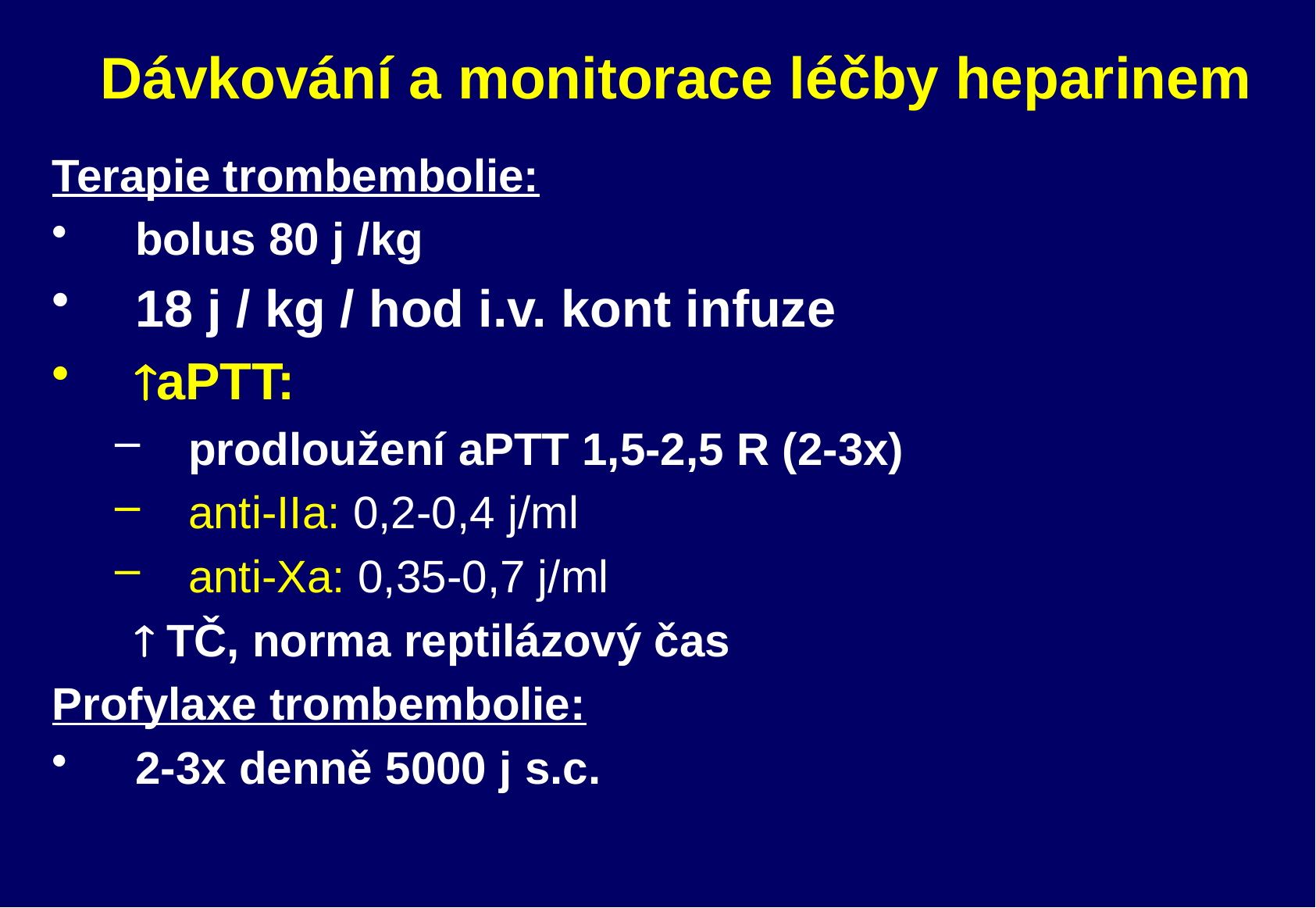

# Dávkování a monitorace léčby heparinem
Terapie trombembolie:
bolus 80 j /kg
18 j / kg / hod i.v. kont infuze
↑aPTT:
prodloužení aPTT 1,5-2,5 R (2-3x)
anti-IIa: 0,2-0,4 j/ml
anti-Xa: 0,35-0,7 j/ml
↑ TČ, norma reptilázový čas
Profylaxe trombembolie:
2-3x denně 5000 j s.c.